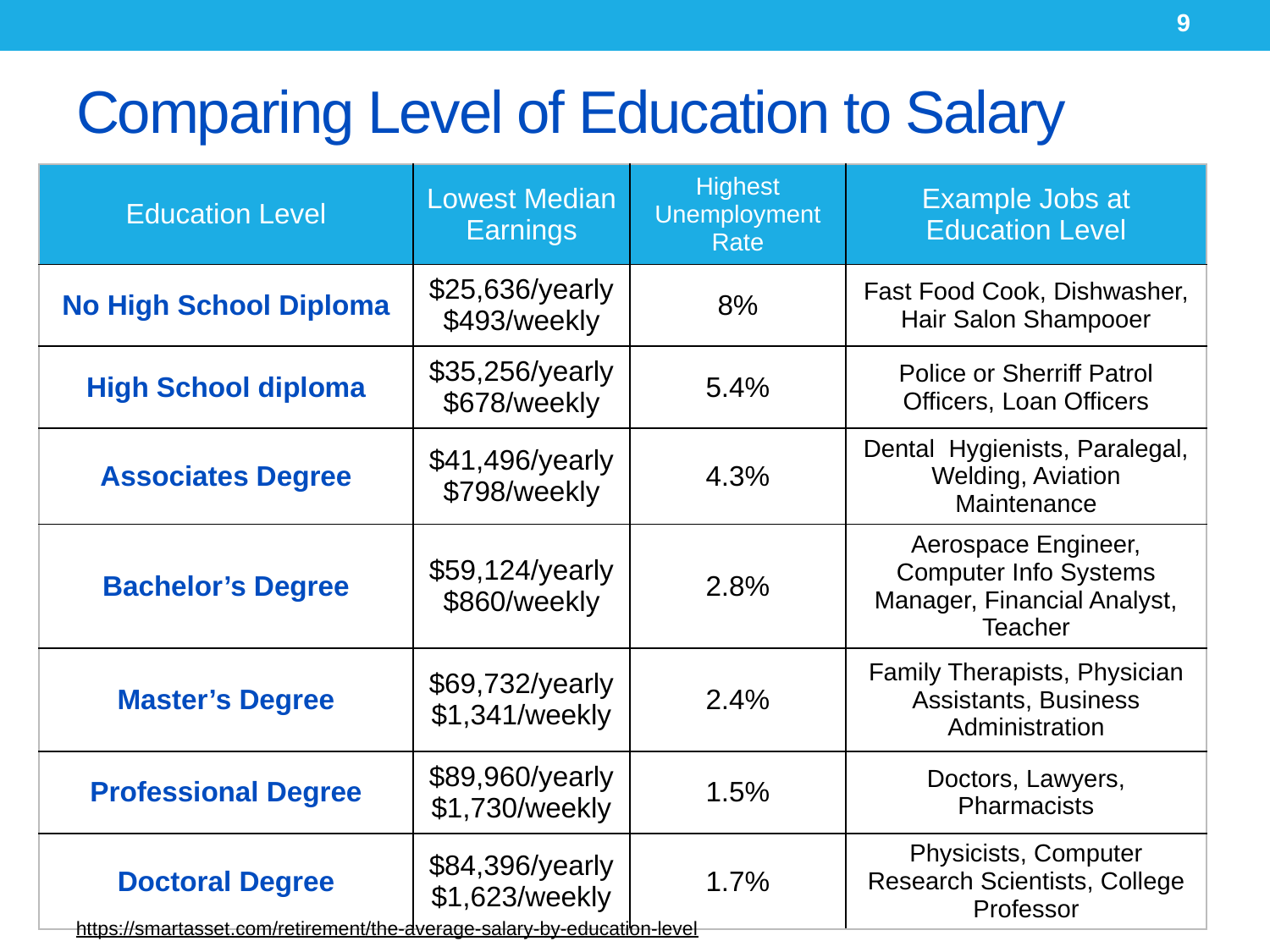

9
# Comparing Level of Education to Salary
| Education Level | Lowest Median Earnings | Highest Unemployment Rate | Example Jobs at Education Level |
| --- | --- | --- | --- |
| No High School Diploma | $25,636/yearly $493/weekly | 8% | Fast Food Cook, Dishwasher, Hair Salon Shampooer |
| High School diploma | $35,256/yearly $678/weekly | 5.4% | Police or Sherriff Patrol Officers, Loan Officers |
| Associates Degree | $41,496/yearly $798/weekly | 4.3% | Dental Hygienists, Paralegal, Welding, Aviation Maintenance |
| Bachelor’s Degree | $59,124/yearly $860/weekly | 2.8% | Aerospace Engineer, Computer Info Systems Manager, Financial Analyst, Teacher |
| Master’s Degree | $69,732/yearly $1,341/weekly | 2.4% | Family Therapists, Physician Assistants, Business Administration |
| Professional Degree | $89,960/yearly $1,730/weekly | 1.5% | Doctors, Lawyers, Pharmacists |
| Doctoral Degree | $84,396/yearly $1,623/weekly | 1.7% | Physicists, Computer Research Scientists, College Professor |
https://smartasset.com/retirement/the-average-salary-by-education-level